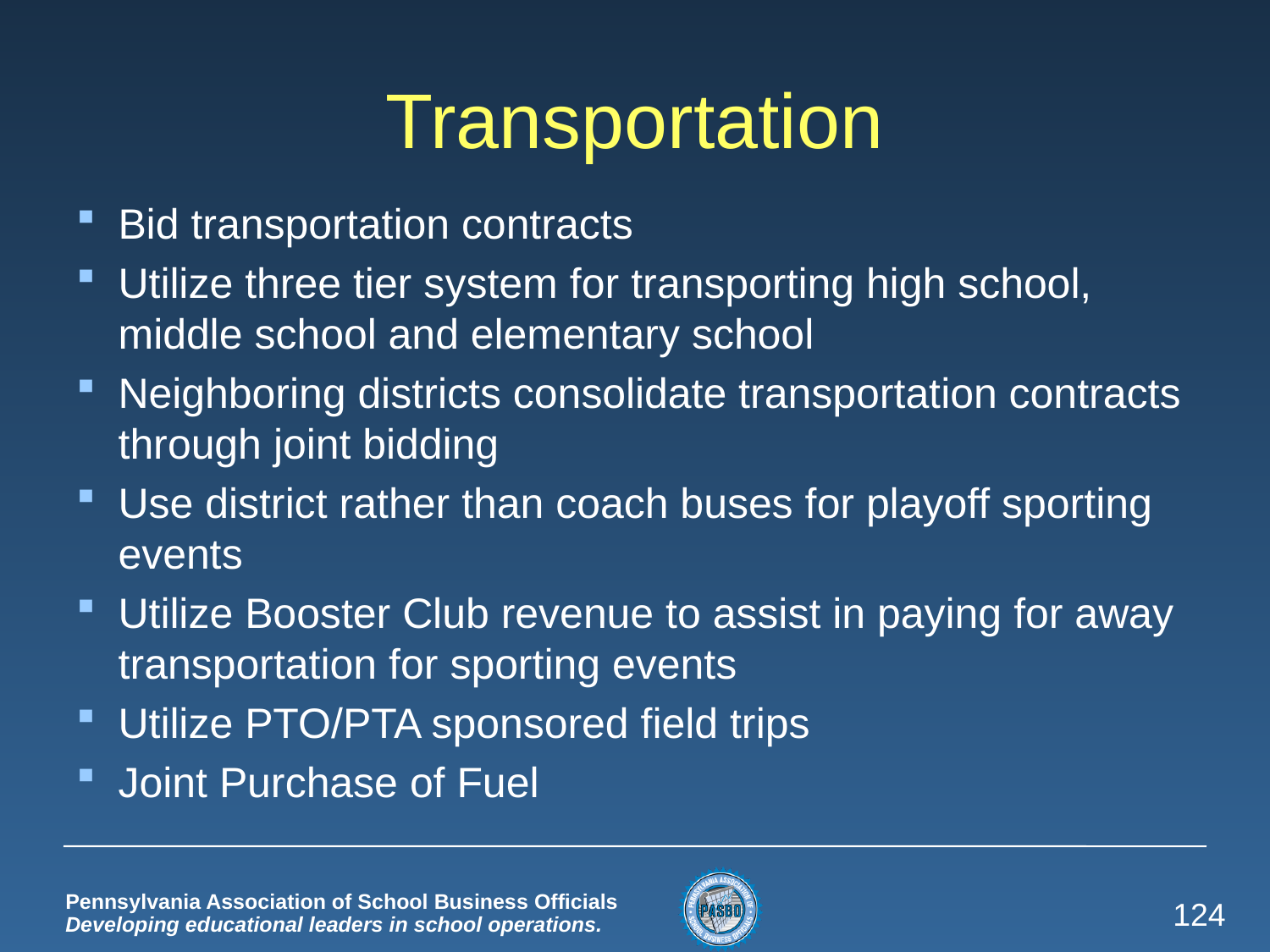

# Transportation
Bid transportation contracts
Utilize three tier system for transporting high school, middle school and elementary school
Neighboring districts consolidate transportation contracts through joint bidding
Use district rather than coach buses for playoff sporting events
Utilize Booster Club revenue to assist in paying for away transportation for sporting events
Utilize PTO/PTA sponsored field trips
Joint Purchase of Fuel